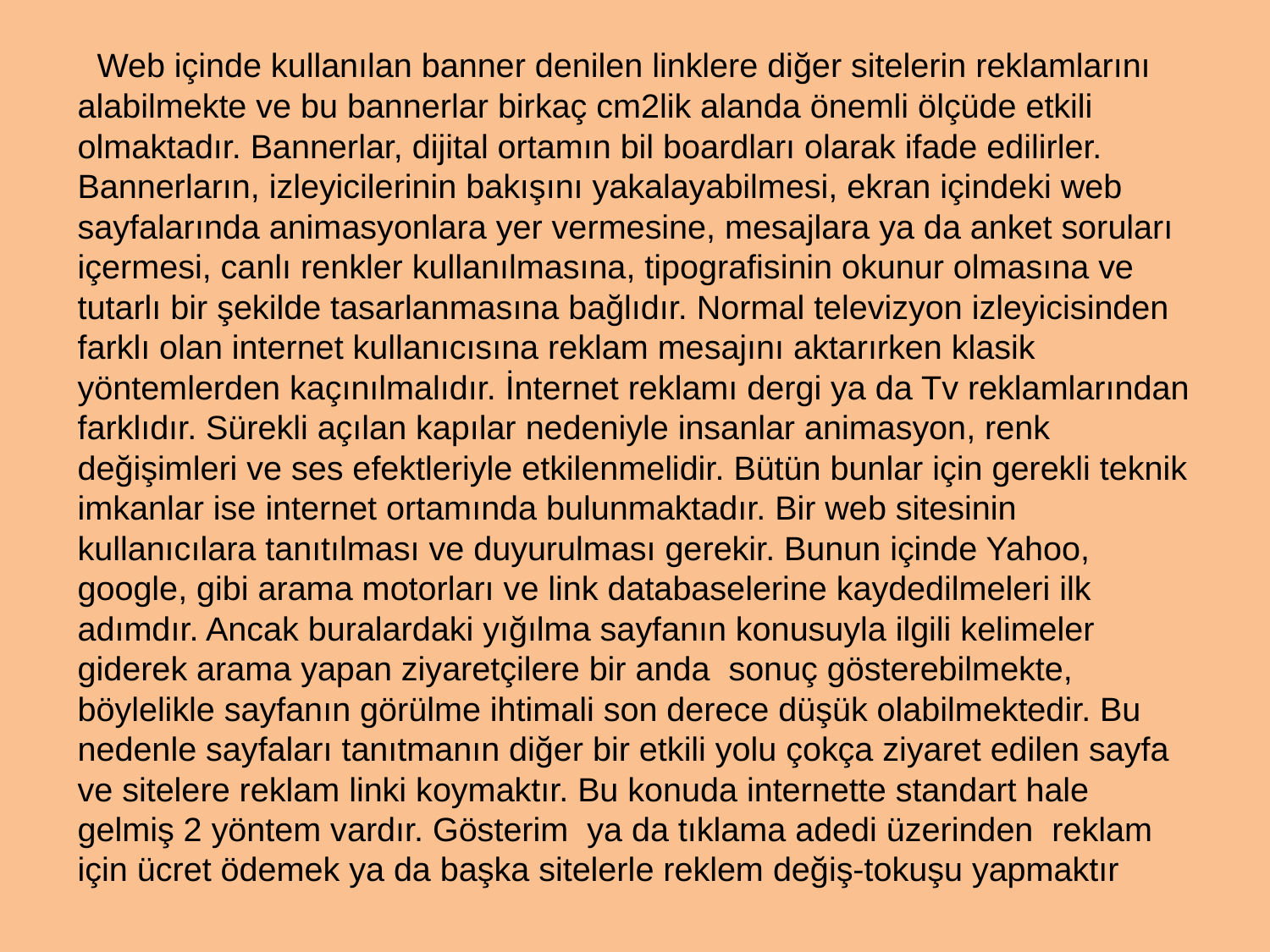

Web içinde kullanılan banner denilen linklere diğer sitelerin reklamlarını alabilmekte ve bu bannerlar birkaç cm2lik alanda önemli ölçüde etkili olmaktadır. Bannerlar, dijital ortamın bil boardları olarak ifade edilirler. Bannerların, izleyicilerinin bakışını yakalayabilmesi, ekran içindeki web sayfalarında animasyonlara yer vermesine, mesajlara ya da anket soruları içermesi, canlı renkler kullanılmasına, tipografisinin okunur olmasına ve tutarlı bir şekilde tasarlanmasına bağlıdır. Normal televizyon izleyicisinden farklı olan internet kullanıcısına reklam mesajını aktarırken klasik yöntemlerden kaçınılmalıdır. İnternet reklamı dergi ya da Tv reklamlarından farklıdır. Sürekli açılan kapılar nedeniyle insanlar animasyon, renk değişimleri ve ses efektleriyle etkilenmelidir. Bütün bunlar için gerekli teknik imkanlar ise internet ortamında bulunmaktadır. Bir web sitesinin kullanıcılara tanıtılması ve duyurulması gerekir. Bunun içinde Yahoo, google, gibi arama motorları ve link databaselerine kaydedilmeleri ilk adımdır. Ancak buralardaki yığılma sayfanın konusuyla ilgili kelimeler giderek arama yapan ziyaretçilere bir anda  sonuç gösterebilmekte, böylelikle sayfanın görülme ihtimali son derece düşük olabilmektedir. Bu nedenle sayfaları tanıtmanın diğer bir etkili yolu çokça ziyaret edilen sayfa ve sitelere reklam linki koymaktır. Bu konuda internette standart hale gelmiş 2 yöntem vardır. Gösterim  ya da tıklama adedi üzerinden  reklam  için ücret ödemek ya da başka sitelerle reklem değiş-tokuşu yapmaktır